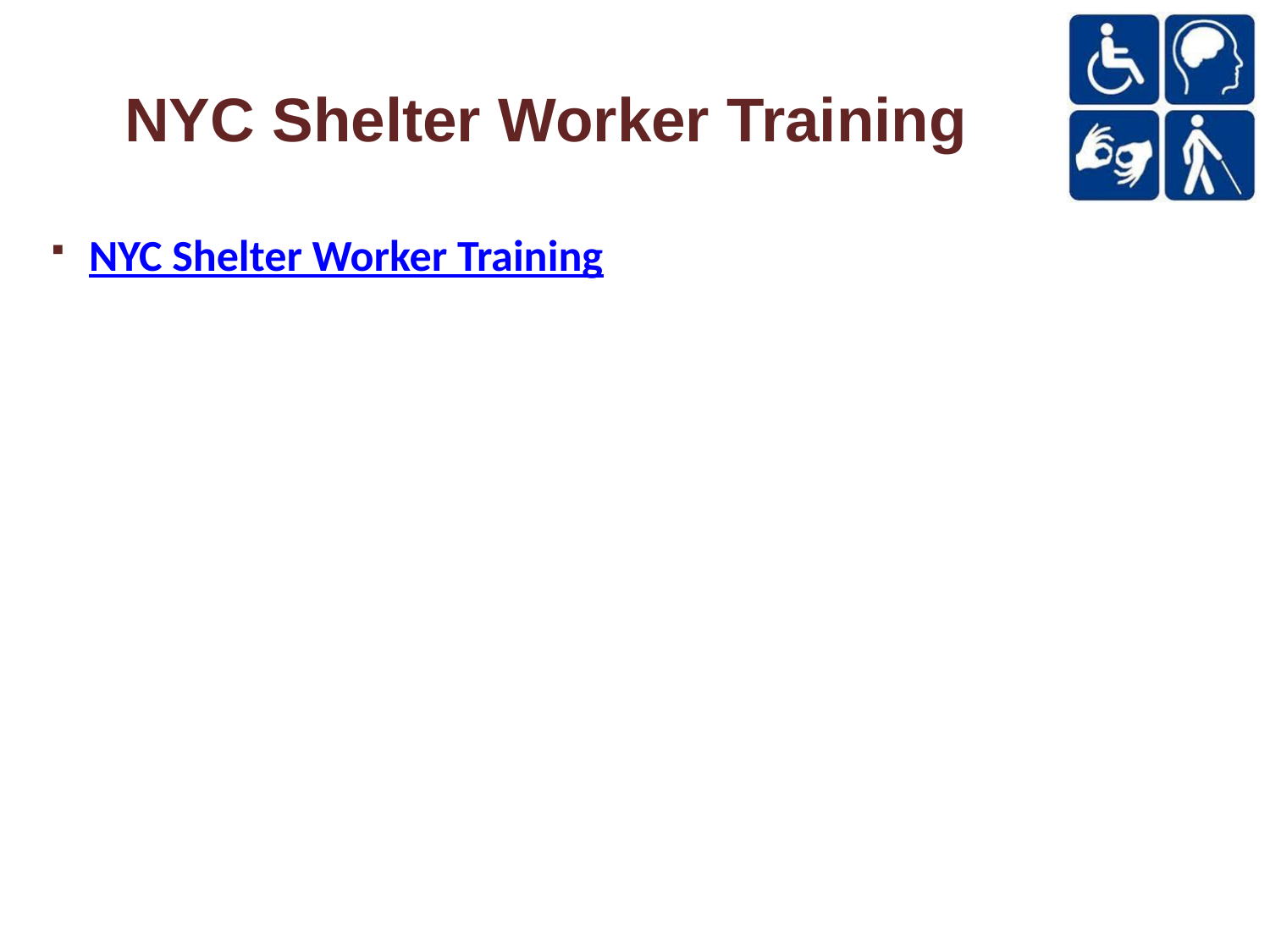

# NYC Shelter Worker Training
NYC Shelter Worker Training